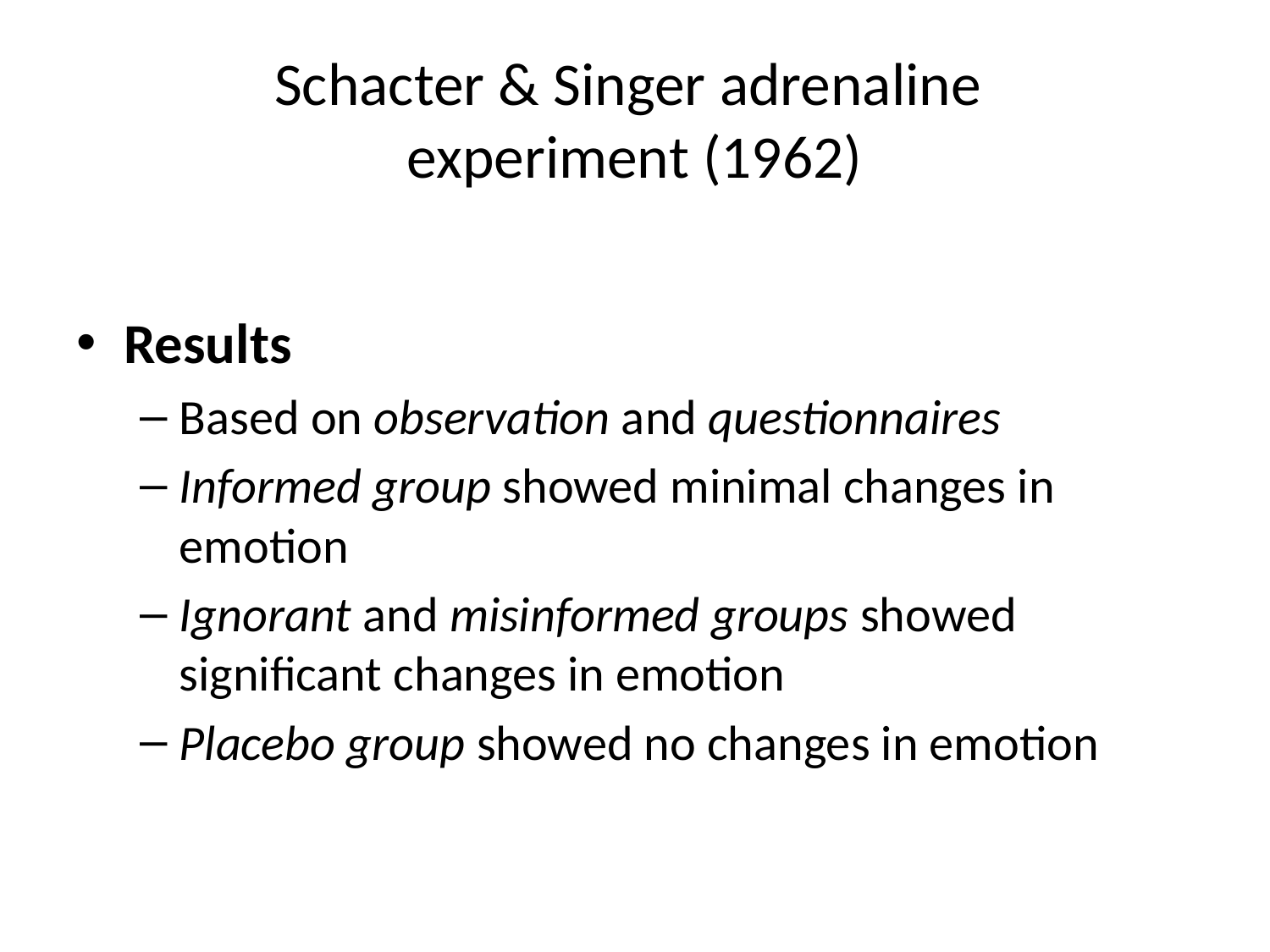

# Schacter & Singer adrenaline experiment (1962)

Results
Based on observation and questionnaires
Informed group showed minimal changes in emotion
Ignorant and misinformed groups showed significant changes in emotion
Placebo group showed no changes in emotion